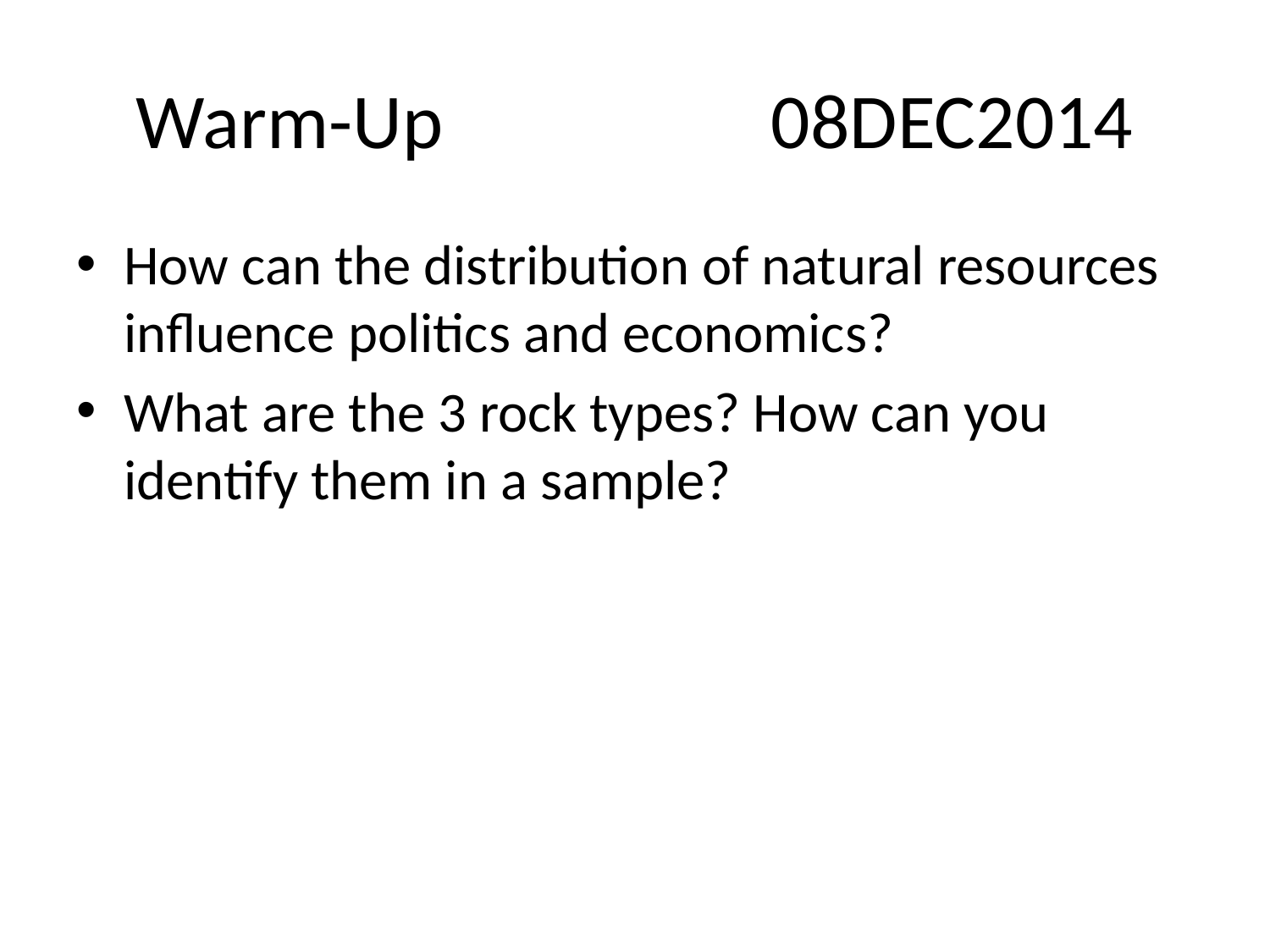

# Warm-Up			08DEC2014
How can the distribution of natural resources influence politics and economics?
What are the 3 rock types? How can you identify them in a sample?